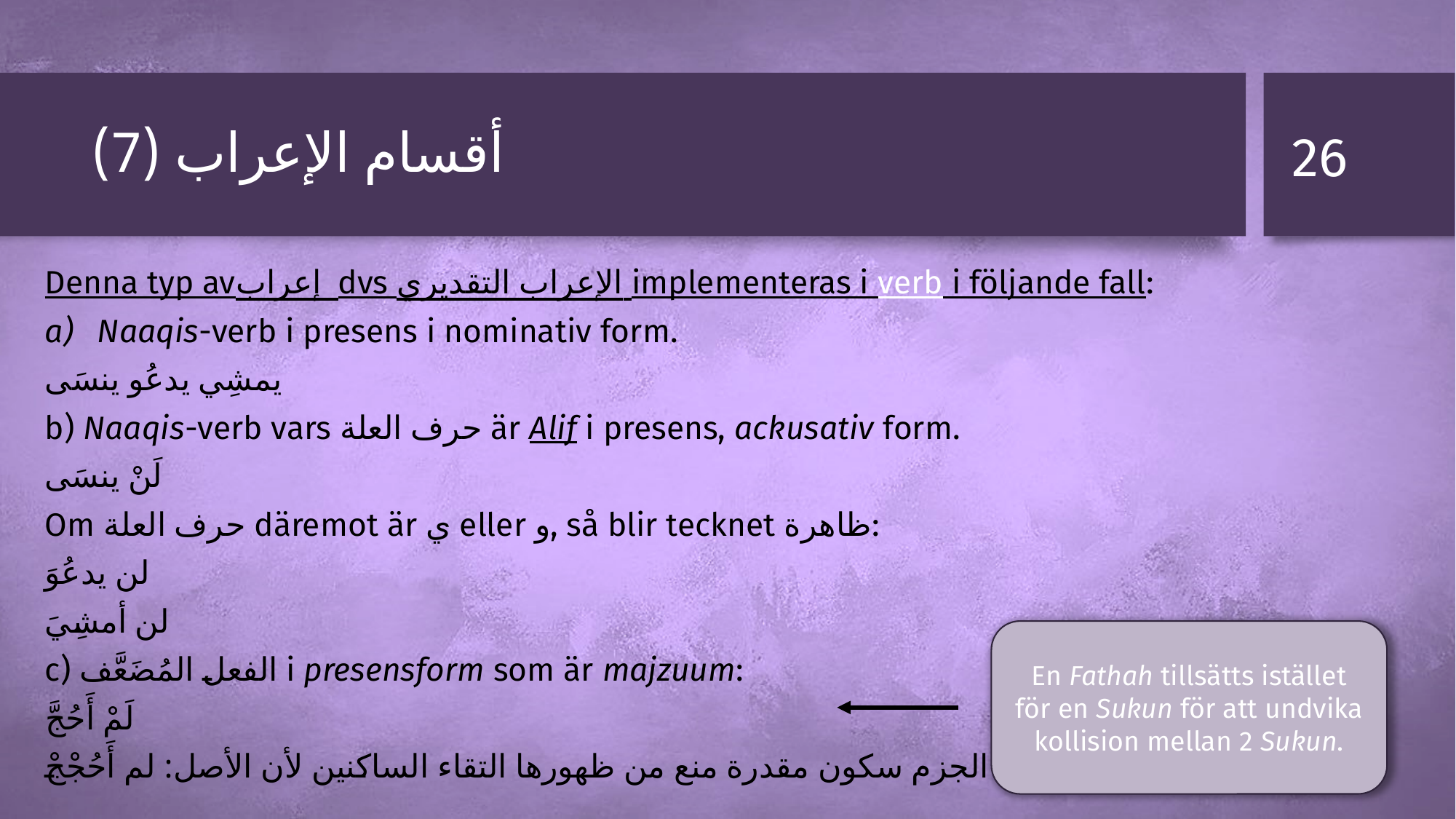

26
# أقسام الإعراب (7)
Denna typ avإعراب  dvs الإعراب التقديري implementeras i verb i följande fall:
Naaqis-verb i presens i nominativ form.
يمشِي يدعُو ينسَى
b) Naaqis-verb vars حرف العلة är Alif i presens, ackusativ form.
لَنْ ينسَى
Om حرف العلة däremot är ي eller و, så blir tecknet ظاهرة:
لن يدعُوَ
لن أمشِيَ
c) الفعل المُضَعَّف i presensform som är majzuum:
لَمْ أَحُجَّ
علامة الجزم سكون مقدرة منع من ظهورها التقاء الساكنين لأن الأصل: لم أَحُجْجْ
En Fathah tillsätts istället för en Sukun för att undvika kollision mellan 2 Sukun.